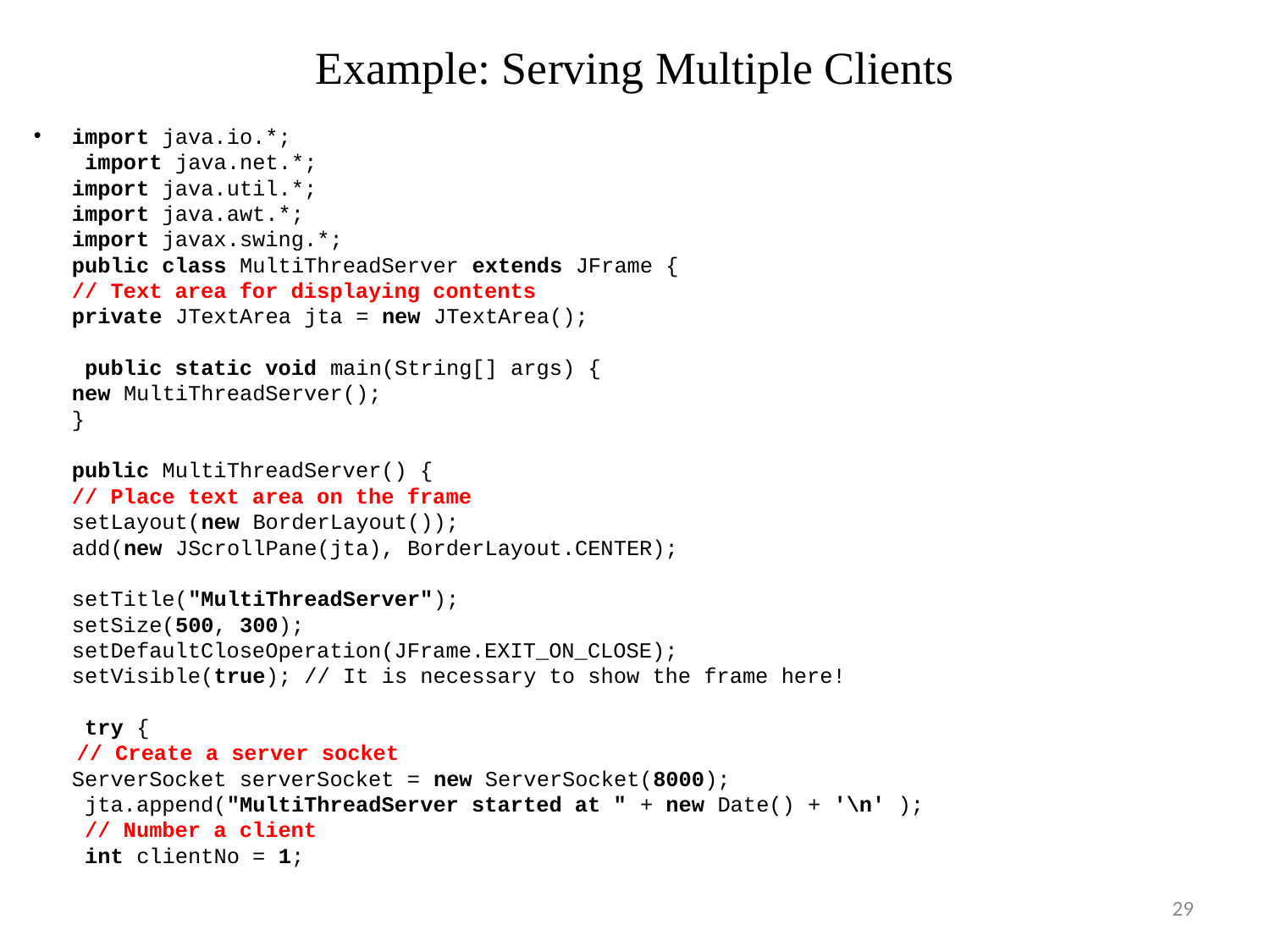

# Example: Serving Multiple Clients
import java.io.*;
 import java.net.*;
import java.util.*;
import java.awt.*;
import javax.swing.*;
public class MultiThreadServer extends JFrame {
// Text area for displaying contents
private JTextArea jta = new JTextArea();
 public static void main(String[] args) {
new MultiThreadServer();
}
public MultiThreadServer() {
// Place text area on the frame
setLayout(new BorderLayout());
add(new JScrollPane(jta), BorderLayout.CENTER);
setTitle("MultiThreadServer");
setSize(500, 300);
setDefaultCloseOperation(JFrame.EXIT_ON_CLOSE);
setVisible(true); // It is necessary to show the frame here!
 try {
 // Create a server socket
ServerSocket serverSocket = new ServerSocket(8000);
 jta.append("MultiThreadServer started at " + new Date() + '\n' );
 // Number a client
 int clientNo = 1;
29